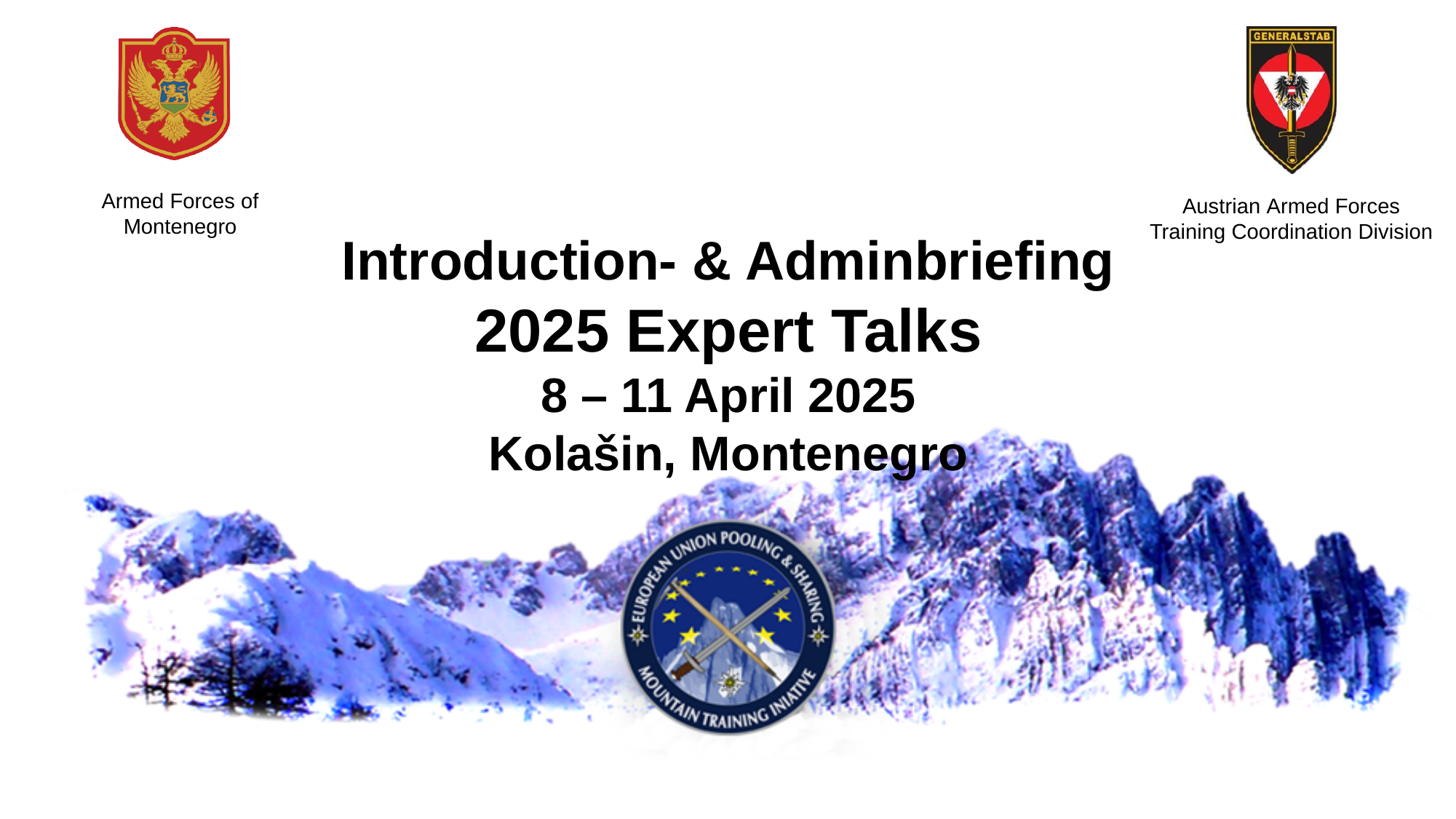

Introduction- & Adminbriefing
2025 Expert Talks
8 – 11 April 2025
Kolašin, Montenegro